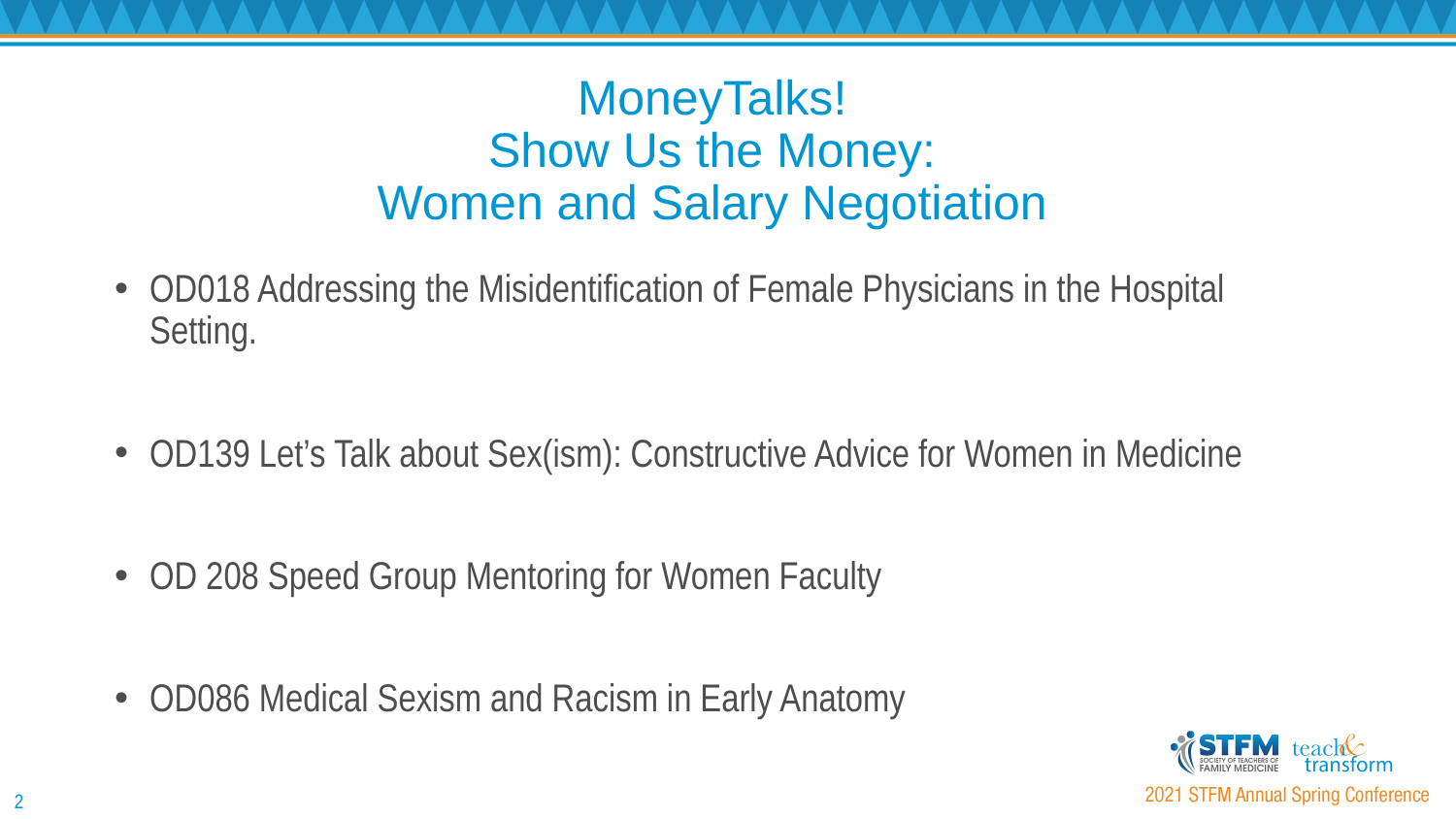

MoneyTalks!
Show Us the Money:
Women and Salary Negotiation
OD018 Addressing the Misidentification of Female Physicians in the Hospital Setting.

OD139 Let’s Talk about Sex(ism): Constructive Advice for Women in Medicine

OD 208 Speed Group Mentoring for Women Faculty

OD086 Medical Sexism and Racism in Early Anatomy

2